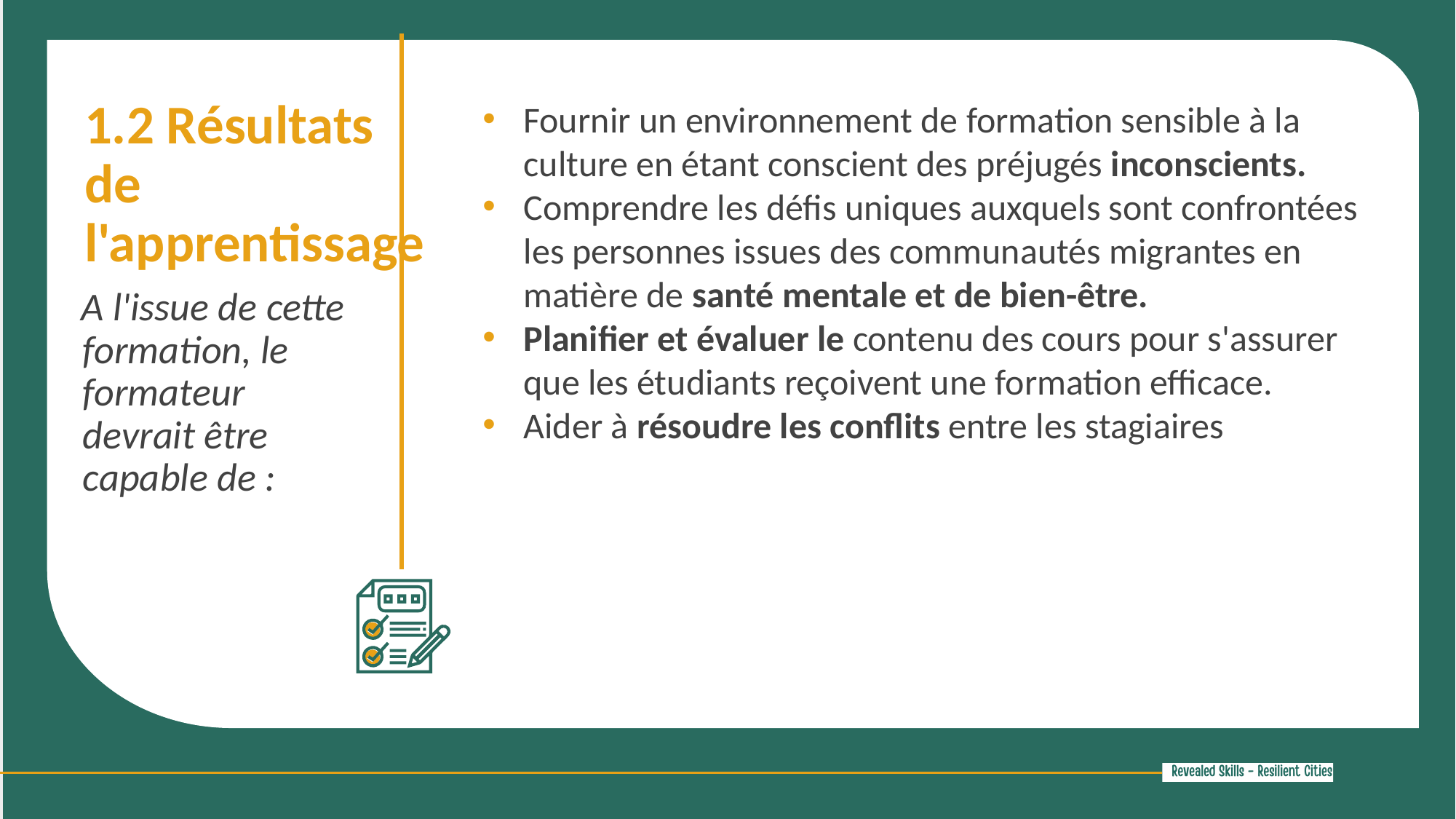

1.2 Résultats de l'apprentissage
Fournir un environnement de formation sensible à la culture en étant conscient des préjugés inconscients.
Comprendre les défis uniques auxquels sont confrontées les personnes issues des communautés migrantes en matière de santé mentale et de bien-être.
Planifier et évaluer le contenu des cours pour s'assurer que les étudiants reçoivent une formation efficace.
Aider à résoudre les conflits entre les stagiaires

A l'issue de cette formation, le formateur devrait être capable de :